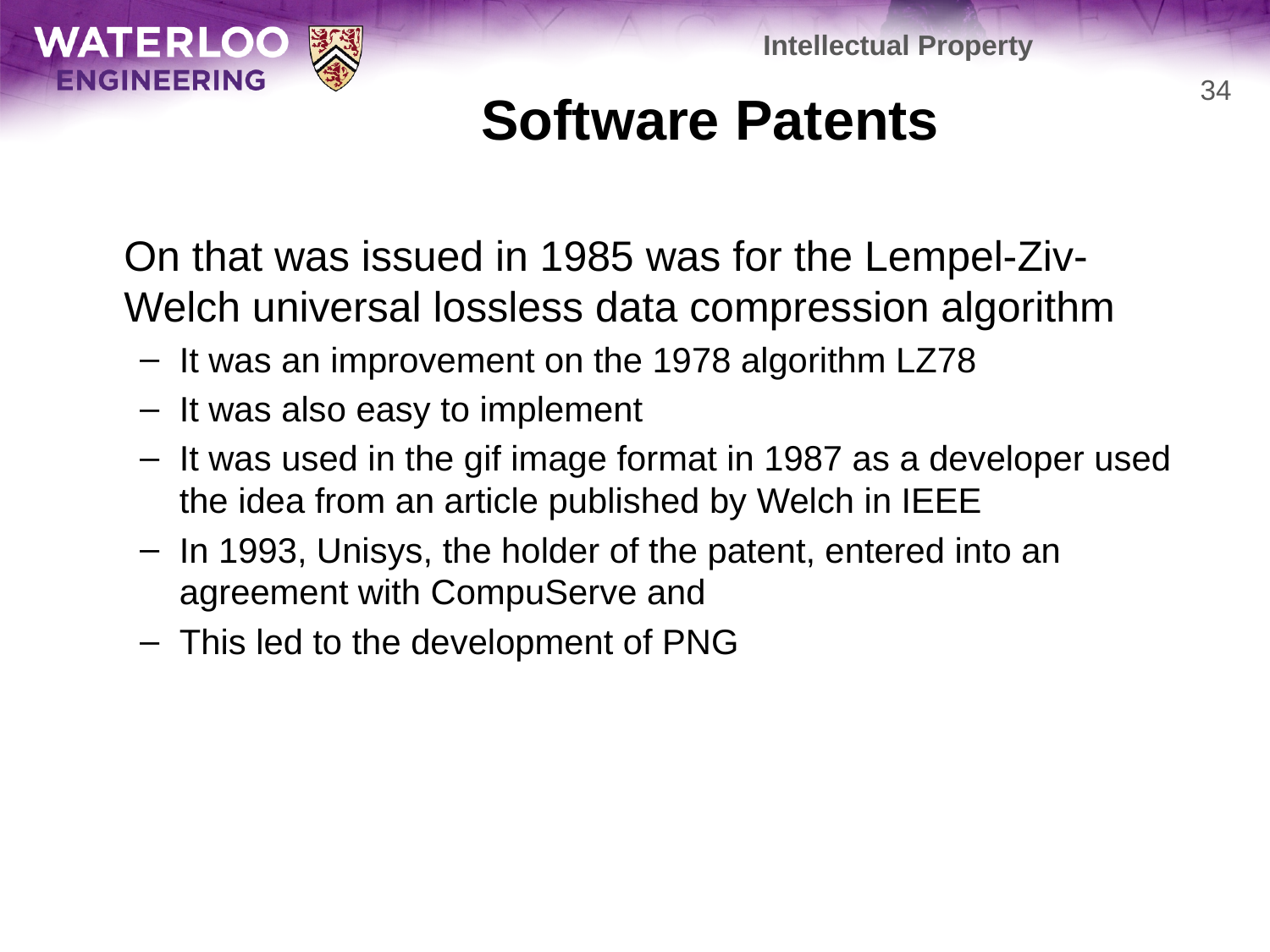

Intellectual Property
# Software Patents
34
	On that was issued in 1985 was for the Lempel-Ziv-Welch universal lossless data compression algorithm
It was an improvement on the 1978 algorithm LZ78
It was also easy to implement
It was used in the gif image format in 1987 as a developer used the idea from an article published by Welch in IEEE
In 1993, Unisys, the holder of the patent, entered into an agreement with CompuServe and
This led to the development of PNG